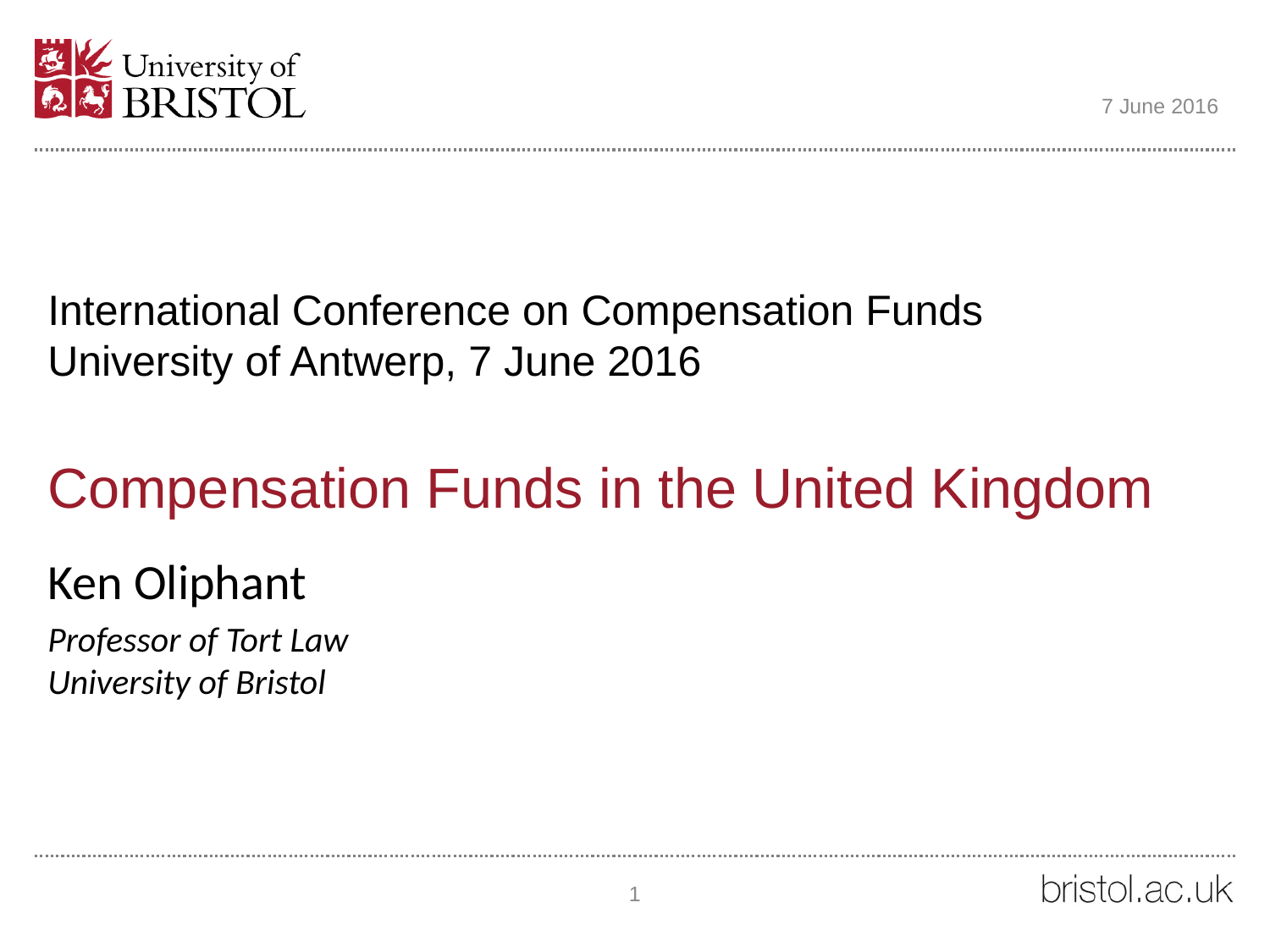

7 June 2016
# International Conference on Compensation Funds University of Antwerp, 7 June 2016 Compensation Funds in the United Kingdom
Ken Oliphant
Professor of Tort Law
University of Bristol

1